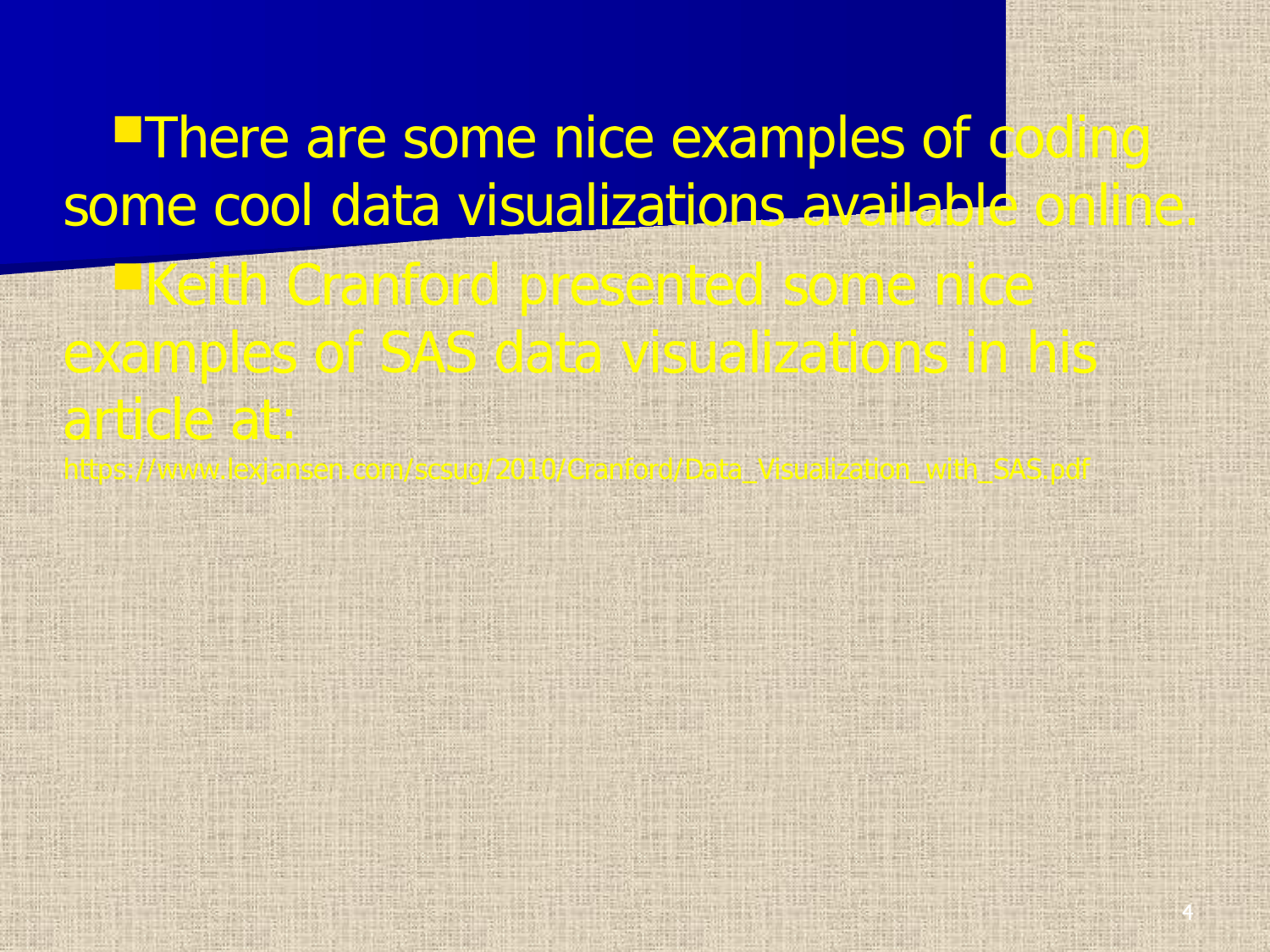

There are some nice examples of coding some cool data visualizations available online.
Keith Cranford presented some nice examples of SAS data visualizations in his article at: https://www.lexjansen.com/scsug/2010/Cranford/Data_Visualization_with_SAS.pdf

4